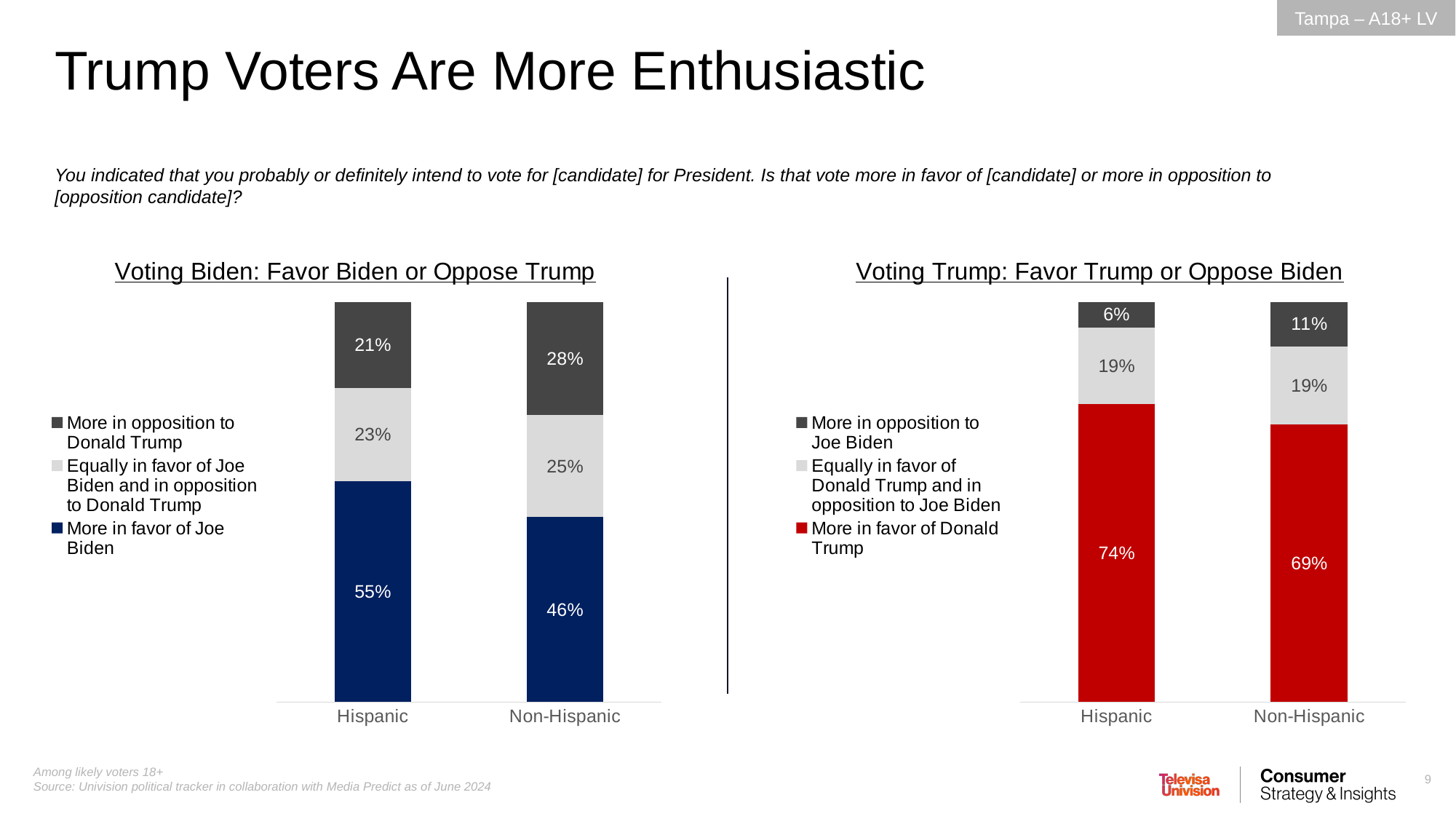

Trump Voters Are More Enthusiastic
You indicated that you probably or definitely intend to vote for [candidate] for President. Is that vote more in favor of [candidate] or more in opposition to [opposition candidate]?

### Chart: Voting Biden: Favor Biden or Oppose Trump

| Category | More in favor of Joe Biden | Equally in favor of Joe Biden and in opposition to Donald Trump | More in opposition to Donald Trump |
|---|---|---|---|
| Hispanic | 0.5519033471244786 | 0.2335849009977229 | 0.2145117518777977 |
| Non-Hispanic | 0.4617838747328966 | 0.2546596999332548 | 0.2835564253338477 |

### Chart: Voting Trump: Favor Trump or Oppose Biden

| Category | More in favor of Donald Trump | Equally in favor of Donald Trump and in opposition to Joe Biden | More in opposition to Joe Biden |
|---|---|---|---|
| Hispanic | 0.7449348797390751 | 0.1905090932306907 | 0.06455602703023394 |
| Non-Hispanic | 0.6933779193006978 | 0.1947413160168914 | 0.1118807646824102 |